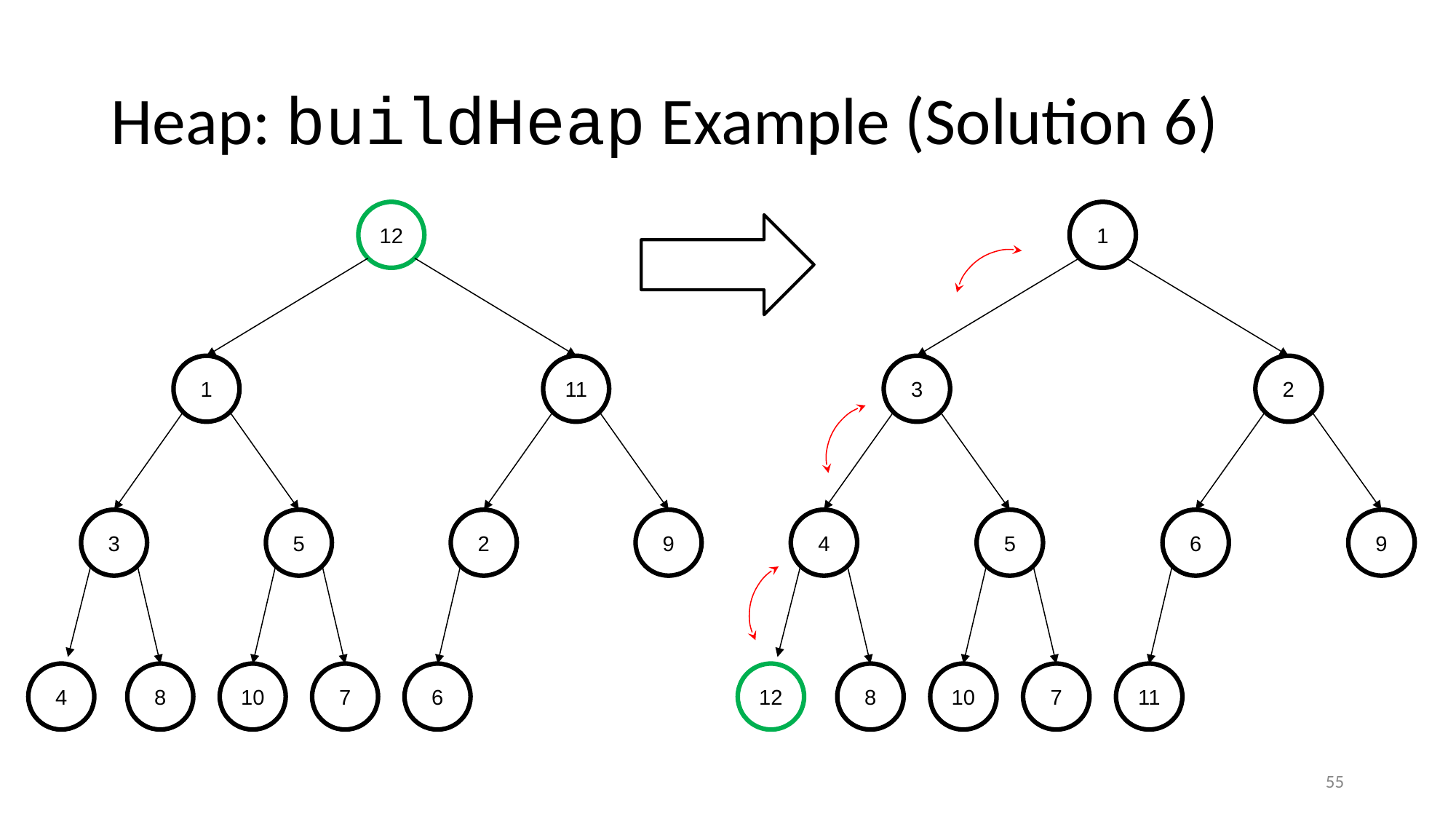

# Heap: buildHeap Example (Solution 6)
12
1
11
3
5
2
9
4
8
10
7
6
1
3
2
4
5
6
9
12
8
10
7
11

55